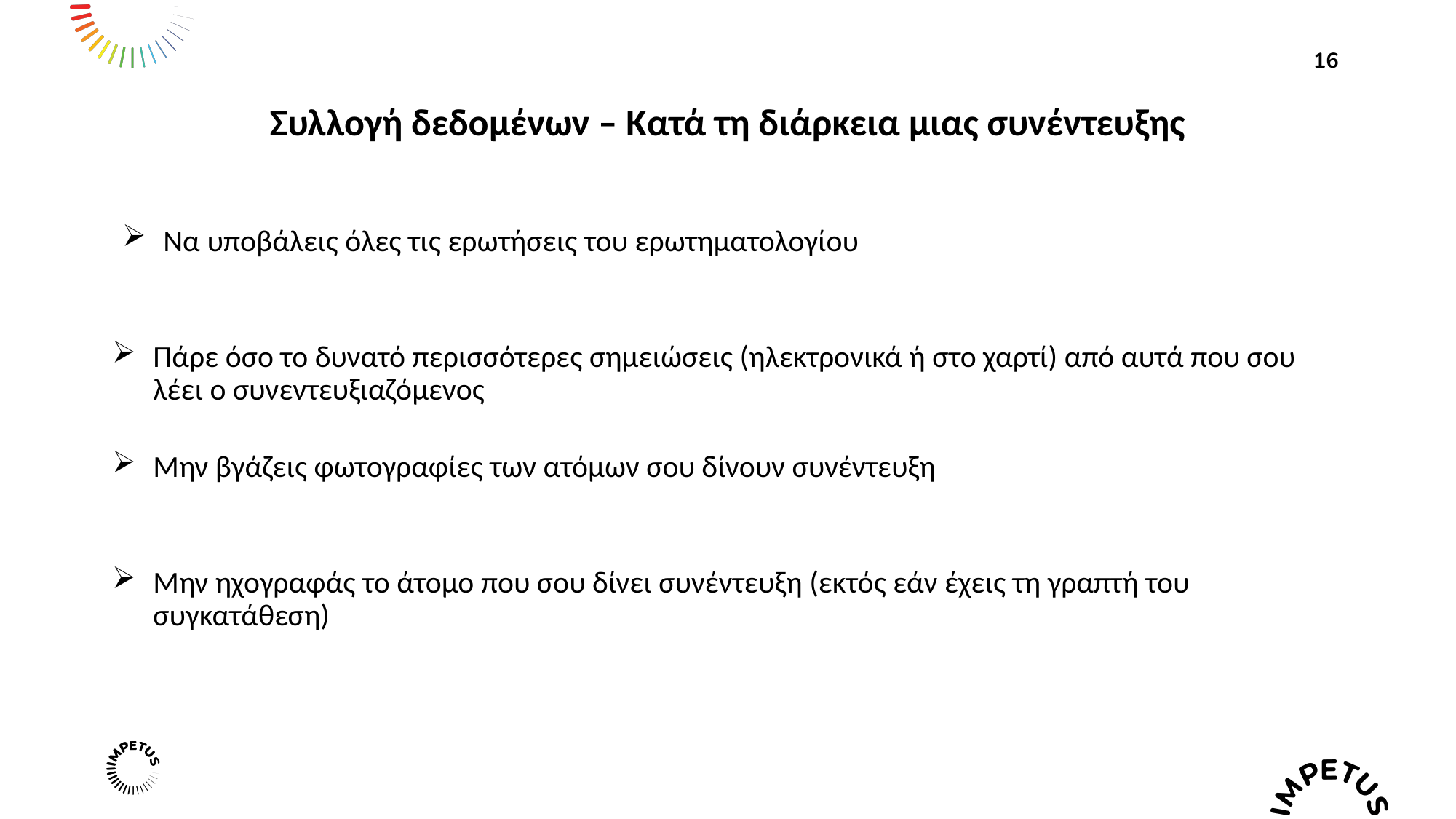

Συλλογή δεδομένων – Κατά τη διάρκεια μιας συνέντευξης
Να υποβάλεις όλες τις ερωτήσεις του ερωτηματολογίου
Πάρε όσο το δυνατό περισσότερες σημειώσεις (ηλεκτρονικά ή στο χαρτί) από αυτά που σου λέει ο συνεντευξιαζόμενος
Μην βγάζεις φωτογραφίες των ατόμων σου δίνουν συνέντευξη
Μην ηχογραφάς το άτομο που σου δίνει συνέντευξη (εκτός εάν έχεις τη γραπτή του συγκατάθεση)